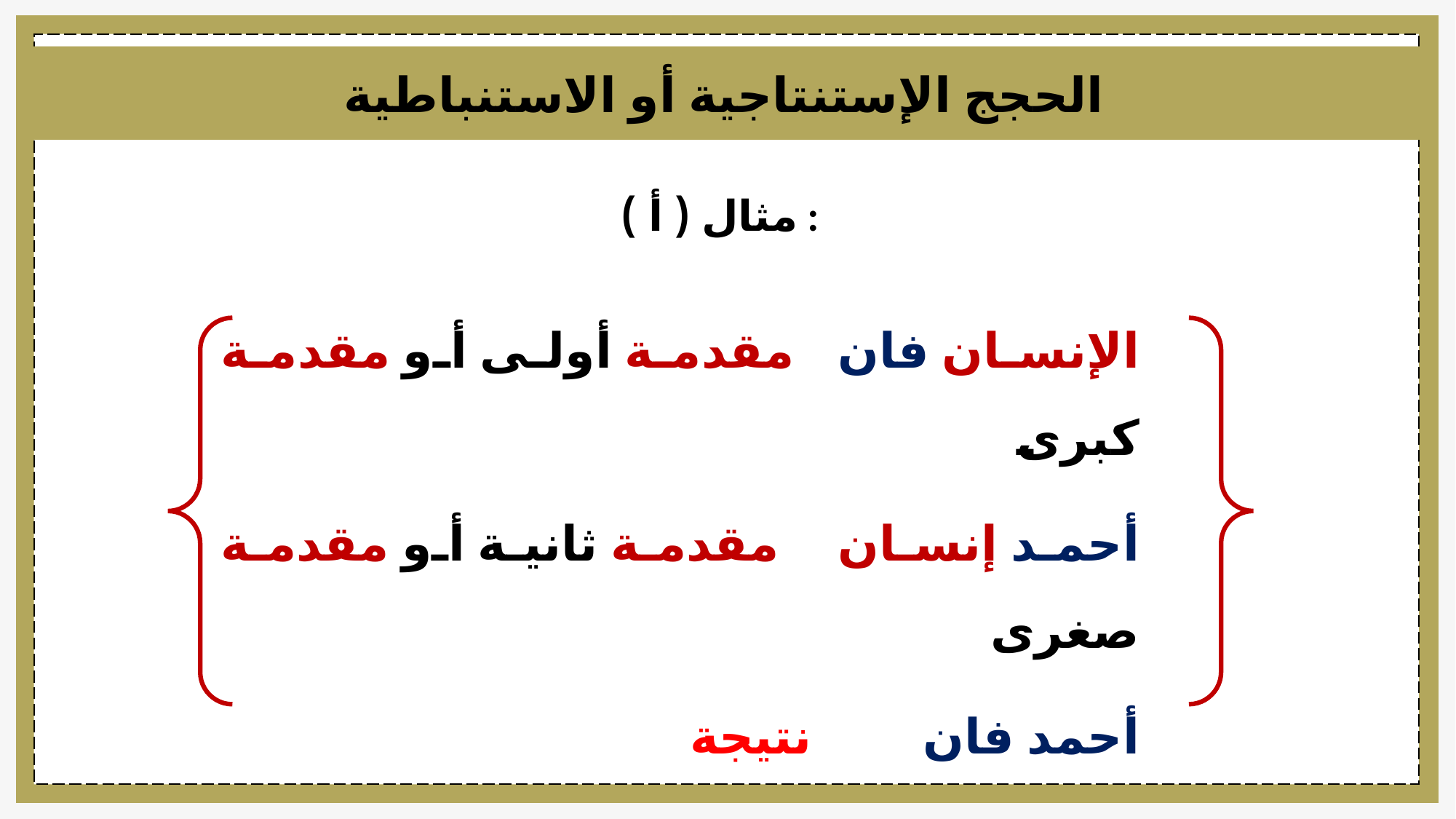

الحجج الإستنتاجية أو الاستنباطية
مثال ( أ ) :
الإنسان فان 		مقدمة أولى أو مقدمة كبرى
أحمد إنسان		مقدمة ثانية أو مقدمة صغرى
أحمد فان			نتيجة